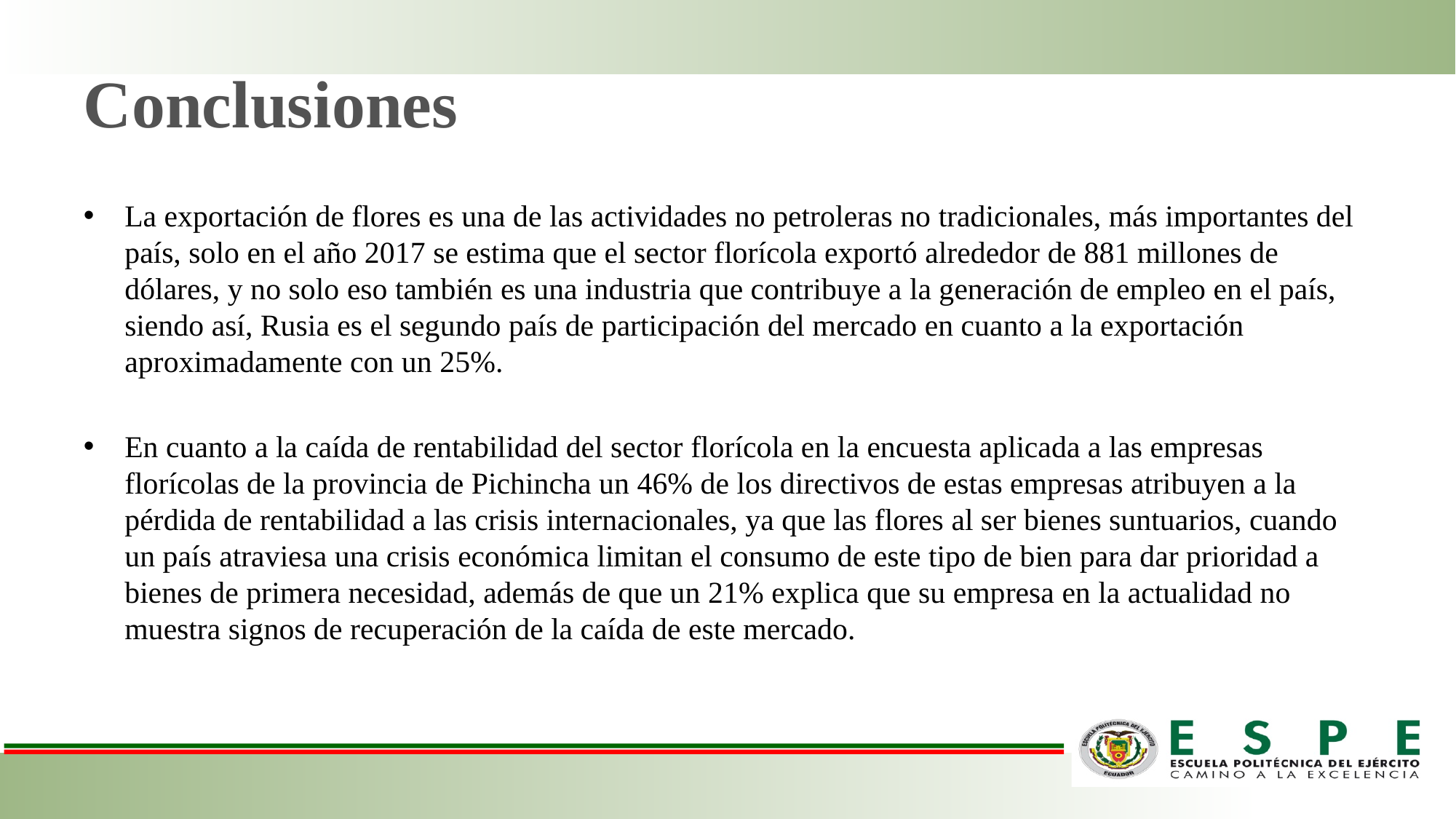

# Conclusiones
La exportación de flores es una de las actividades no petroleras no tradicionales, más importantes del país, solo en el año 2017 se estima que el sector florícola exportó alrededor de 881 millones de dólares, y no solo eso también es una industria que contribuye a la generación de empleo en el país, siendo así, Rusia es el segundo país de participación del mercado en cuanto a la exportación aproximadamente con un 25%.

En cuanto a la caída de rentabilidad del sector florícola en la encuesta aplicada a las empresas florícolas de la provincia de Pichincha un 46% de los directivos de estas empresas atribuyen a la pérdida de rentabilidad a las crisis internacionales, ya que las flores al ser bienes suntuarios, cuando un país atraviesa una crisis económica limitan el consumo de este tipo de bien para dar prioridad a bienes de primera necesidad, además de que un 21% explica que su empresa en la actualidad no muestra signos de recuperación de la caída de este mercado.